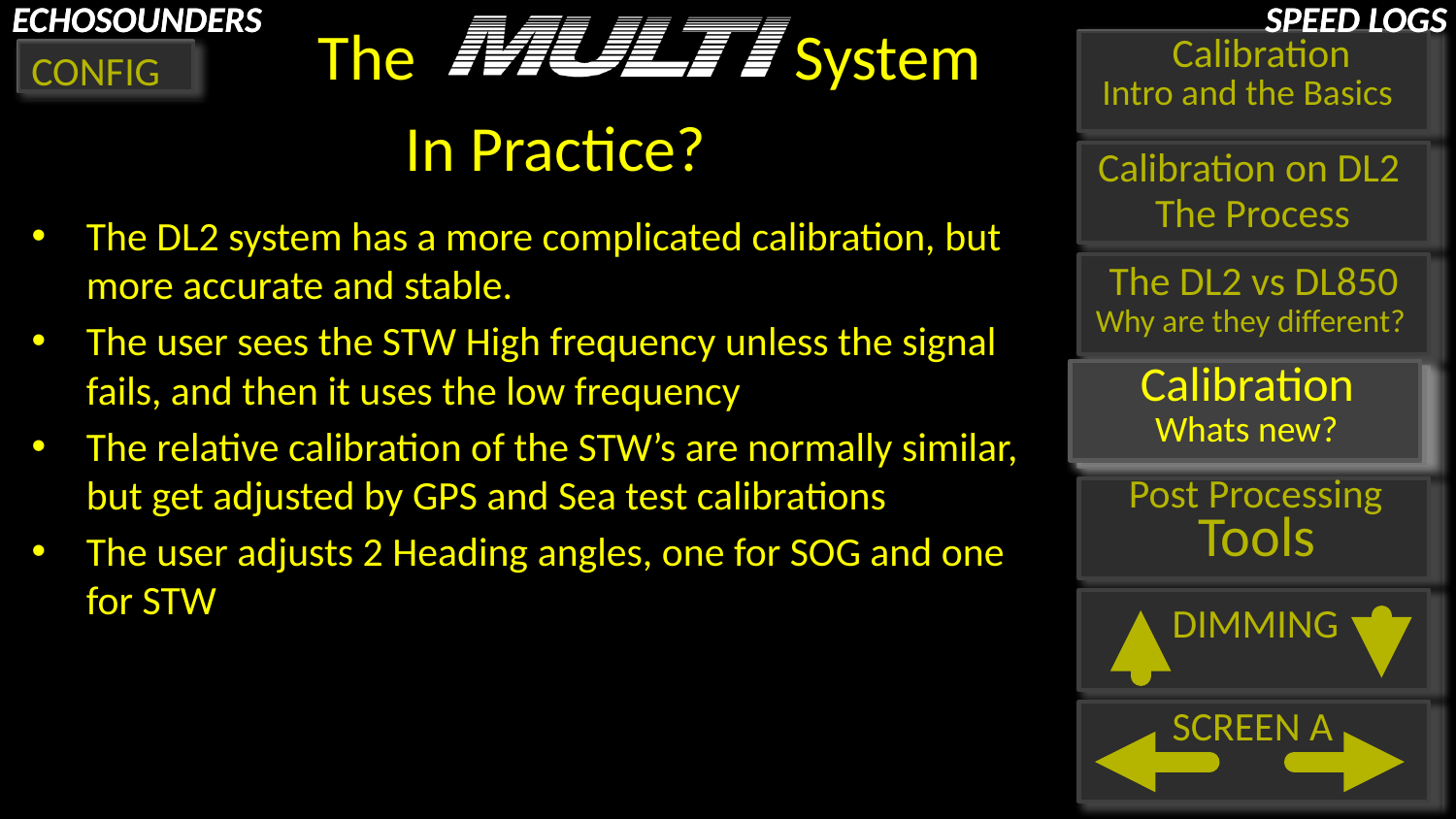

In Practice?
The DL2 system has a more complicated calibration, but more accurate and stable.
The user sees the STW High frequency unless the signal fails, and then it uses the low frequency
The relative calibration of the STW’s are normally similar, but get adjusted by GPS and Sea test calibrations
The user adjusts 2 Heading angles, one for SOG and one for STW

Calibration

Whats new?